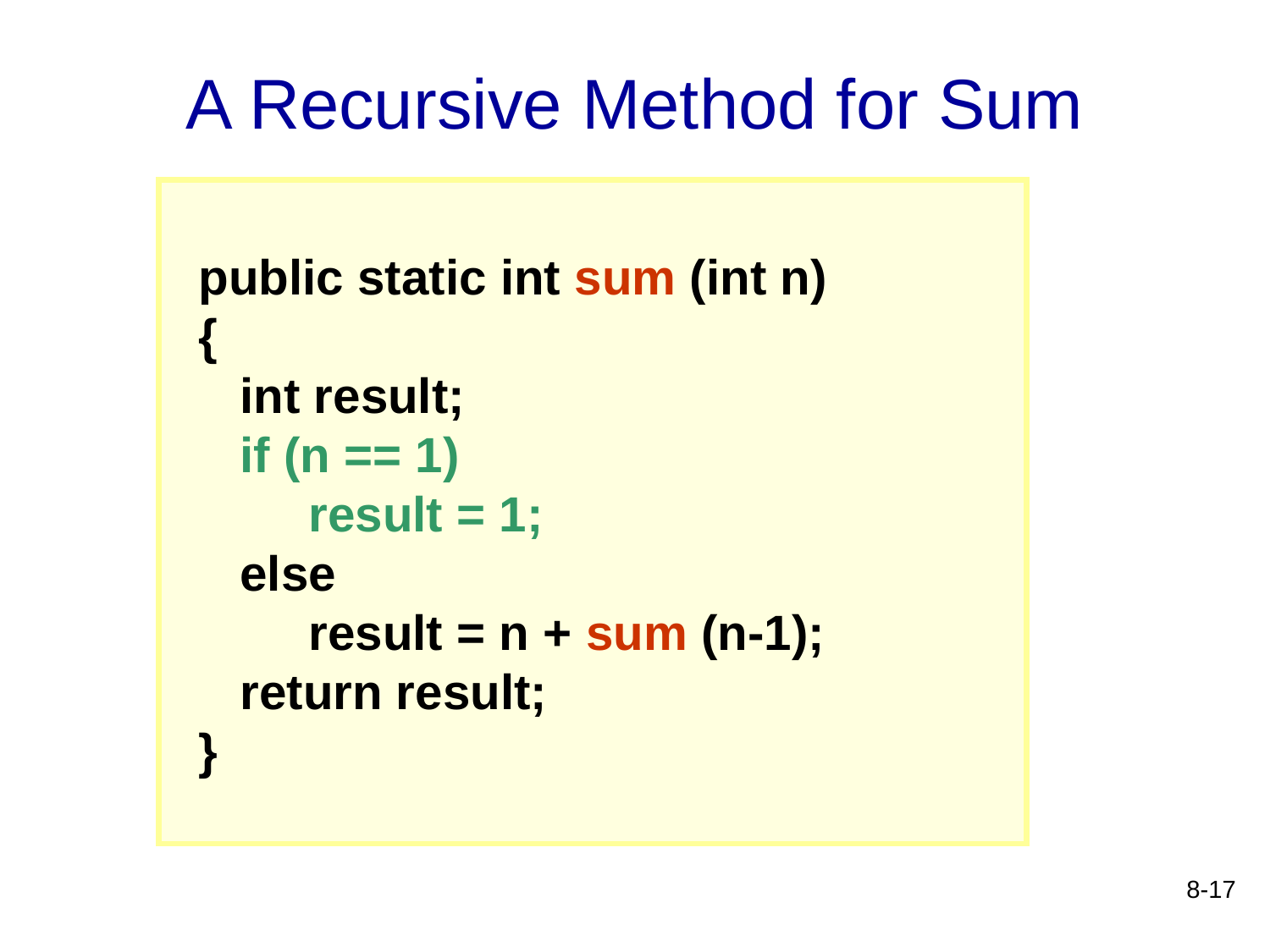

# A Recursive Method for Sum

  public static int sum (int n)
  {
     int result;
     if (n == 1)
          result = 1;
     else
          result = n + sum (n-1);
     return result;
  }

8-17